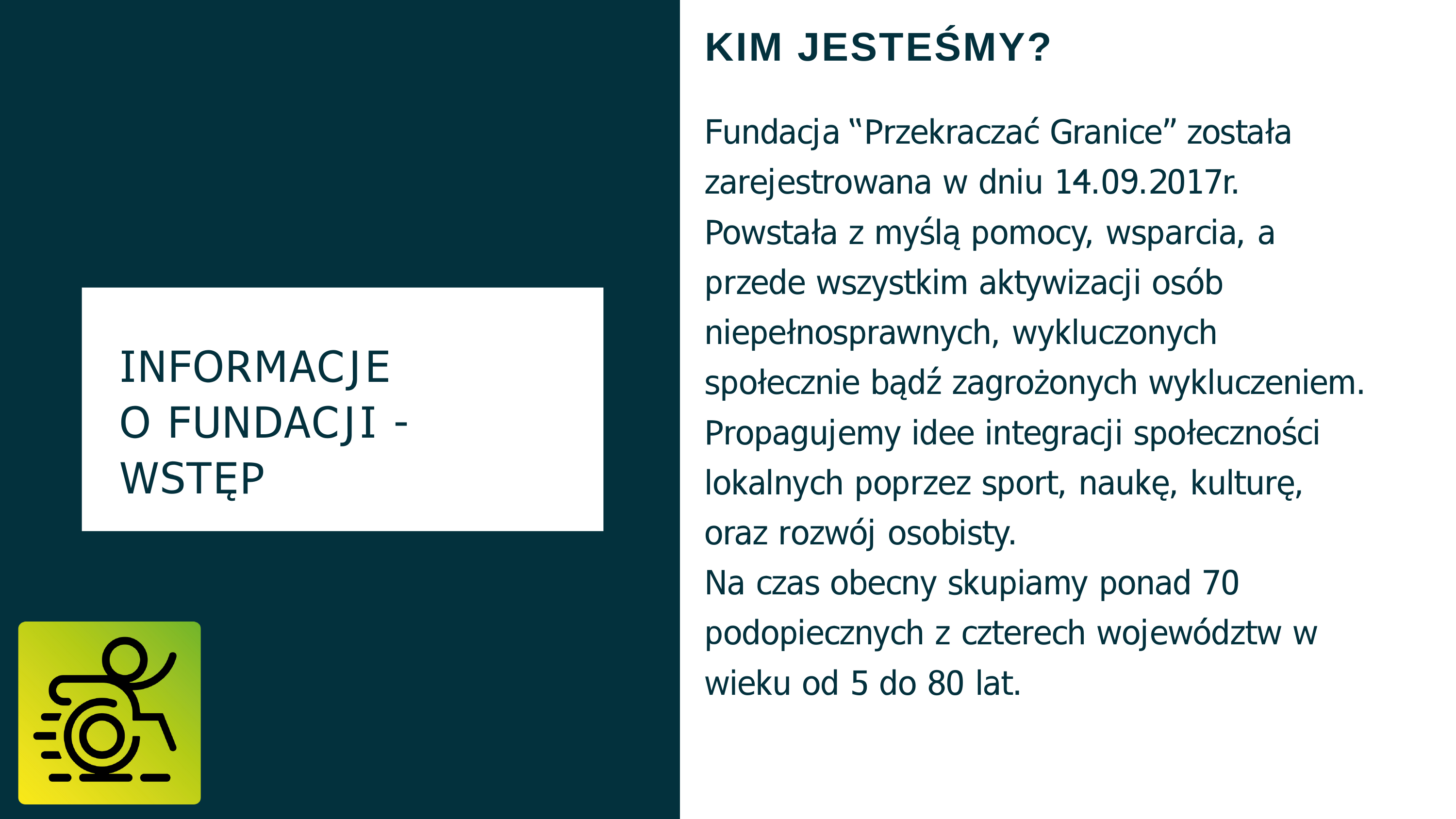

KIM JESTEŚMY?
Fundacja “Przekraczać Granice” została zarejestrowana w dniu 14.09.2017r.
Powstała z myślą pomocy, wsparcia, a przede wszystkim aktywizacji osób niepełnosprawnych, wykluczonych społecznie bądź zagrożonych wykluczeniem.
Propagujemy idee integracji społeczności lokalnych poprzez sport, naukę, kulturę, oraz rozwój osobisty.
Na czas obecny skupiamy ponad 70 podopiecznych z czterech województw w wieku od 5 do 80 lat.

INFORMACJE
O FUNDACJI - WSTĘP